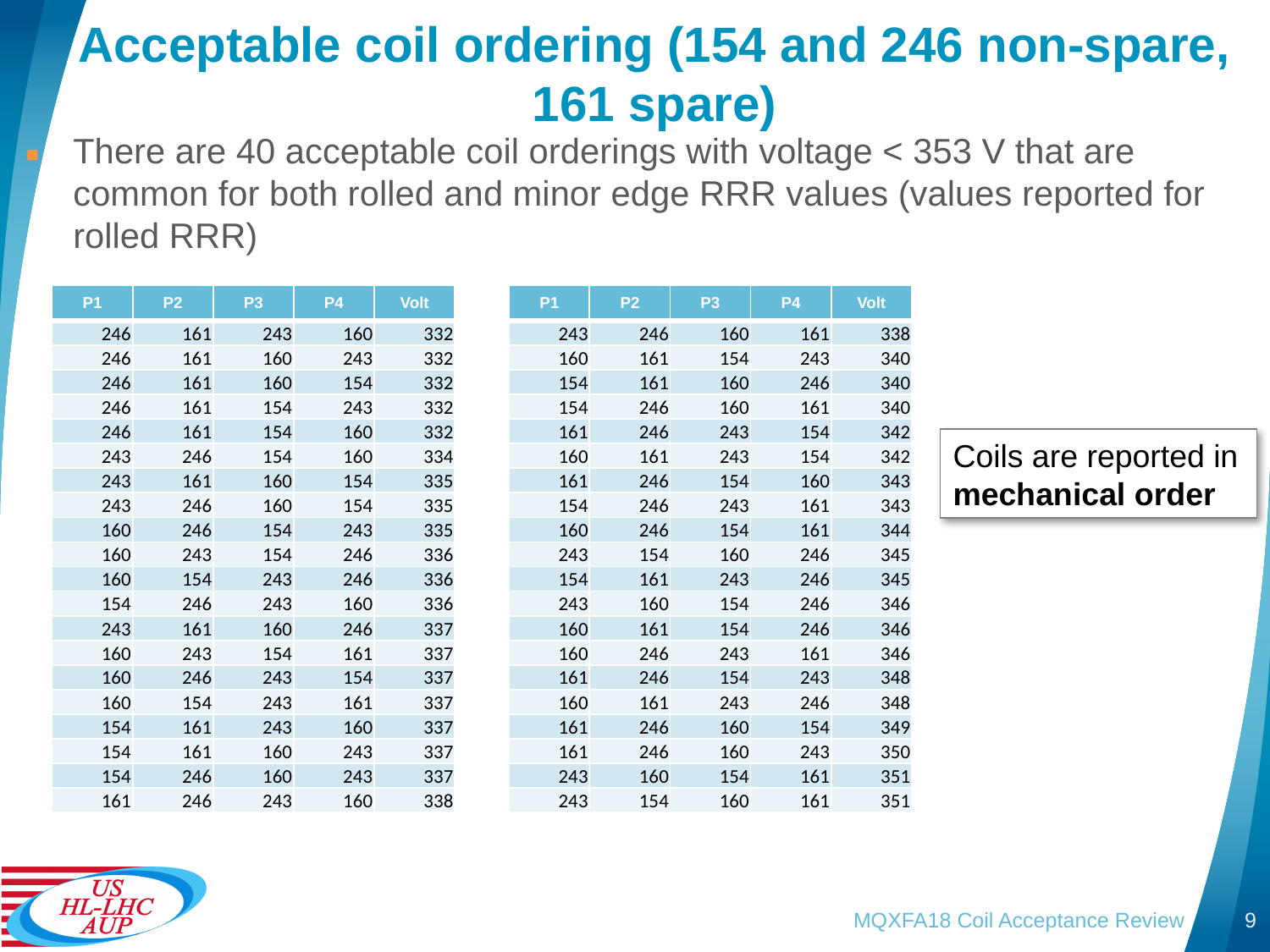

Acceptable coil ordering (154 and 246 non-spare, 161 spare)
There are 40 acceptable coil orderings with voltage < 353 V that are common for both rolled and minor edge RRR values (values reported for rolled RRR)
| P1 | P2 | P3 | P4 | Volt |
| --- | --- | --- | --- | --- |
| 246 | 161 | 243 | 160 | 332 |
| 246 | 161 | 160 | 243 | 332 |
| 246 | 161 | 160 | 154 | 332 |
| 246 | 161 | 154 | 243 | 332 |
| 246 | 161 | 154 | 160 | 332 |
| 243 | 246 | 154 | 160 | 334 |
| 243 | 161 | 160 | 154 | 335 |
| 243 | 246 | 160 | 154 | 335 |
| 160 | 246 | 154 | 243 | 335 |
| 160 | 243 | 154 | 246 | 336 |
| 160 | 154 | 243 | 246 | 336 |
| 154 | 246 | 243 | 160 | 336 |
| 243 | 161 | 160 | 246 | 337 |
| 160 | 243 | 154 | 161 | 337 |
| 160 | 246 | 243 | 154 | 337 |
| 160 | 154 | 243 | 161 | 337 |
| 154 | 161 | 243 | 160 | 337 |
| 154 | 161 | 160 | 243 | 337 |
| 154 | 246 | 160 | 243 | 337 |
| 161 | 246 | 243 | 160 | 338 |
| P1 | P2 | P3 | P4 | Volt |
| --- | --- | --- | --- | --- |
| 243 | 246 | 160 | 161 | 338 |
| 160 | 161 | 154 | 243 | 340 |
| 154 | 161 | 160 | 246 | 340 |
| 154 | 246 | 160 | 161 | 340 |
| 161 | 246 | 243 | 154 | 342 |
| 160 | 161 | 243 | 154 | 342 |
| 161 | 246 | 154 | 160 | 343 |
| 154 | 246 | 243 | 161 | 343 |
| 160 | 246 | 154 | 161 | 344 |
| 243 | 154 | 160 | 246 | 345 |
| 154 | 161 | 243 | 246 | 345 |
| 243 | 160 | 154 | 246 | 346 |
| 160 | 161 | 154 | 246 | 346 |
| 160 | 246 | 243 | 161 | 346 |
| 161 | 246 | 154 | 243 | 348 |
| 160 | 161 | 243 | 246 | 348 |
| 161 | 246 | 160 | 154 | 349 |
| 161 | 246 | 160 | 243 | 350 |
| 243 | 160 | 154 | 161 | 351 |
| 243 | 154 | 160 | 161 | 351 |
Coils are reported in mechanical order
MQXFA18 Coil Acceptance Review
9